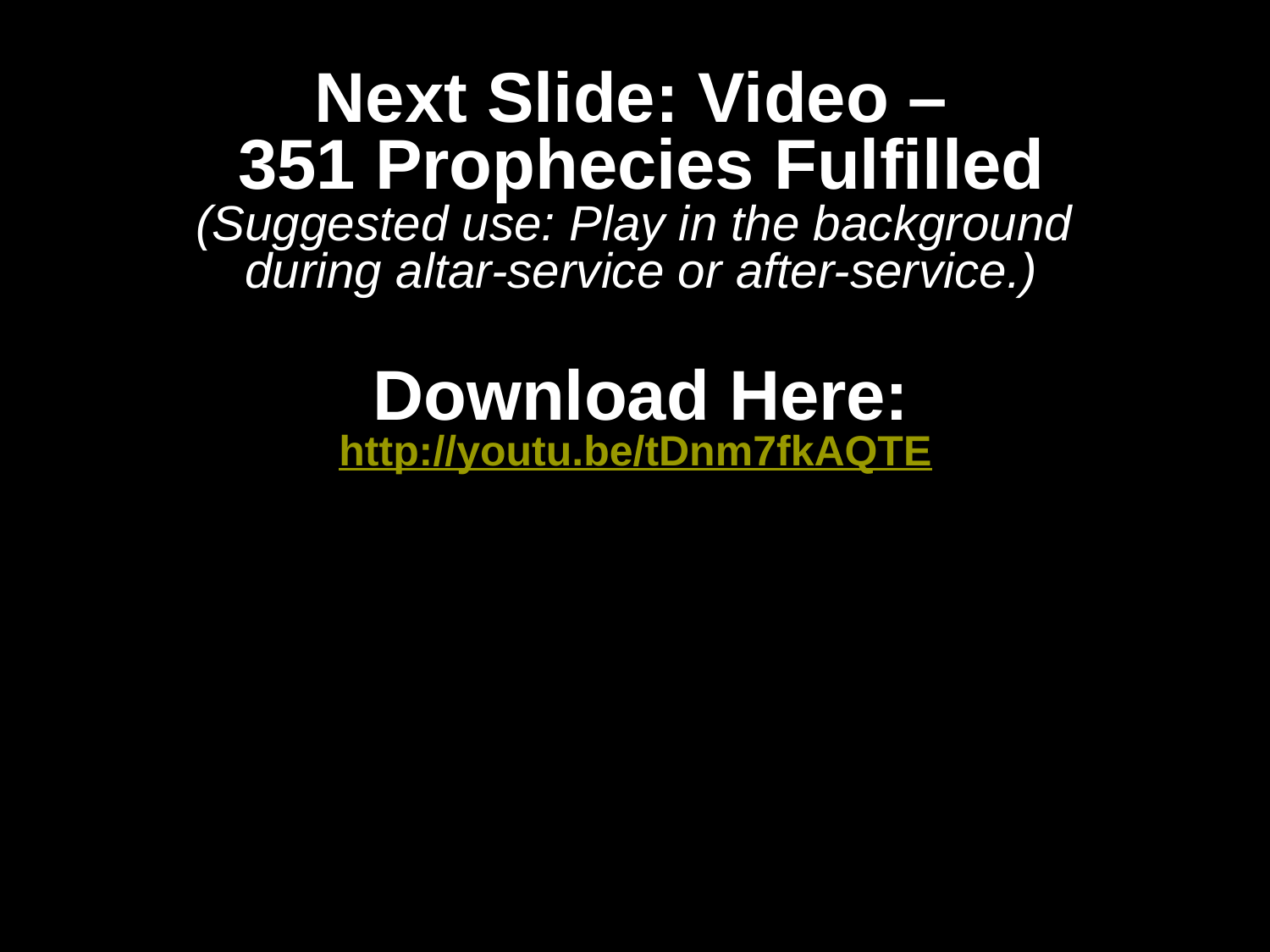

# Next Slide: Video – 351 Prophecies Fulfilled (Suggested use: Play in the background during altar-service or after-service.) Download Here: http://youtu.be/tDnm7fkAQTE